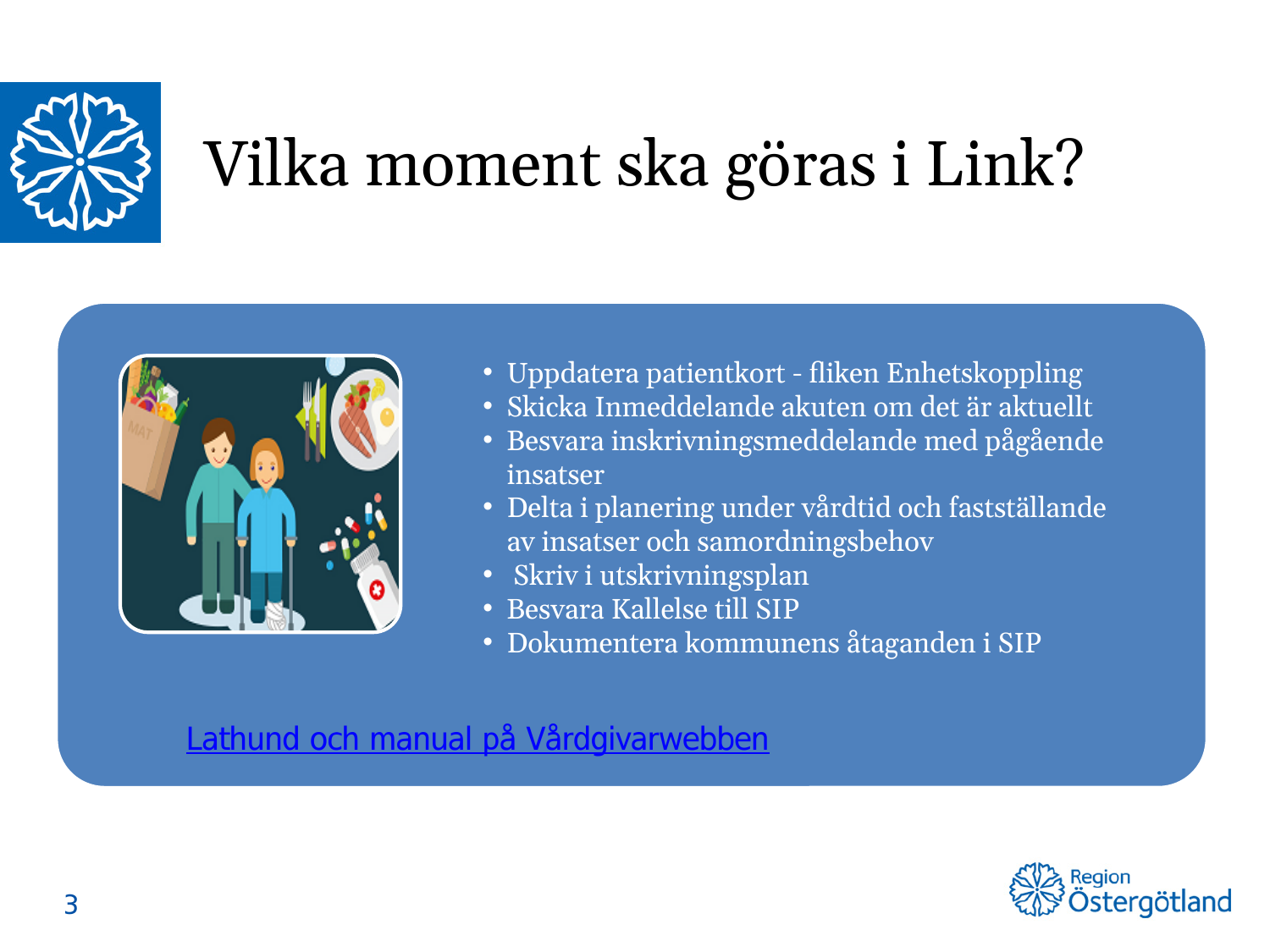

# Vilka moment ska göras i Link?

Uppdatera patientkort - fliken Enhetskoppling
Skicka Inmeddelande akuten om det är aktuellt
Besvara inskrivningsmeddelande med pågående insatser
Delta i planering under vårdtid och fastställande av insatser och samordningsbehov
 Skriv i utskrivningsplan
Besvara Kallelse till SIP
Dokumentera kommunens åtaganden i SIP

Lathund och manual på Vårdgivarwebben
3